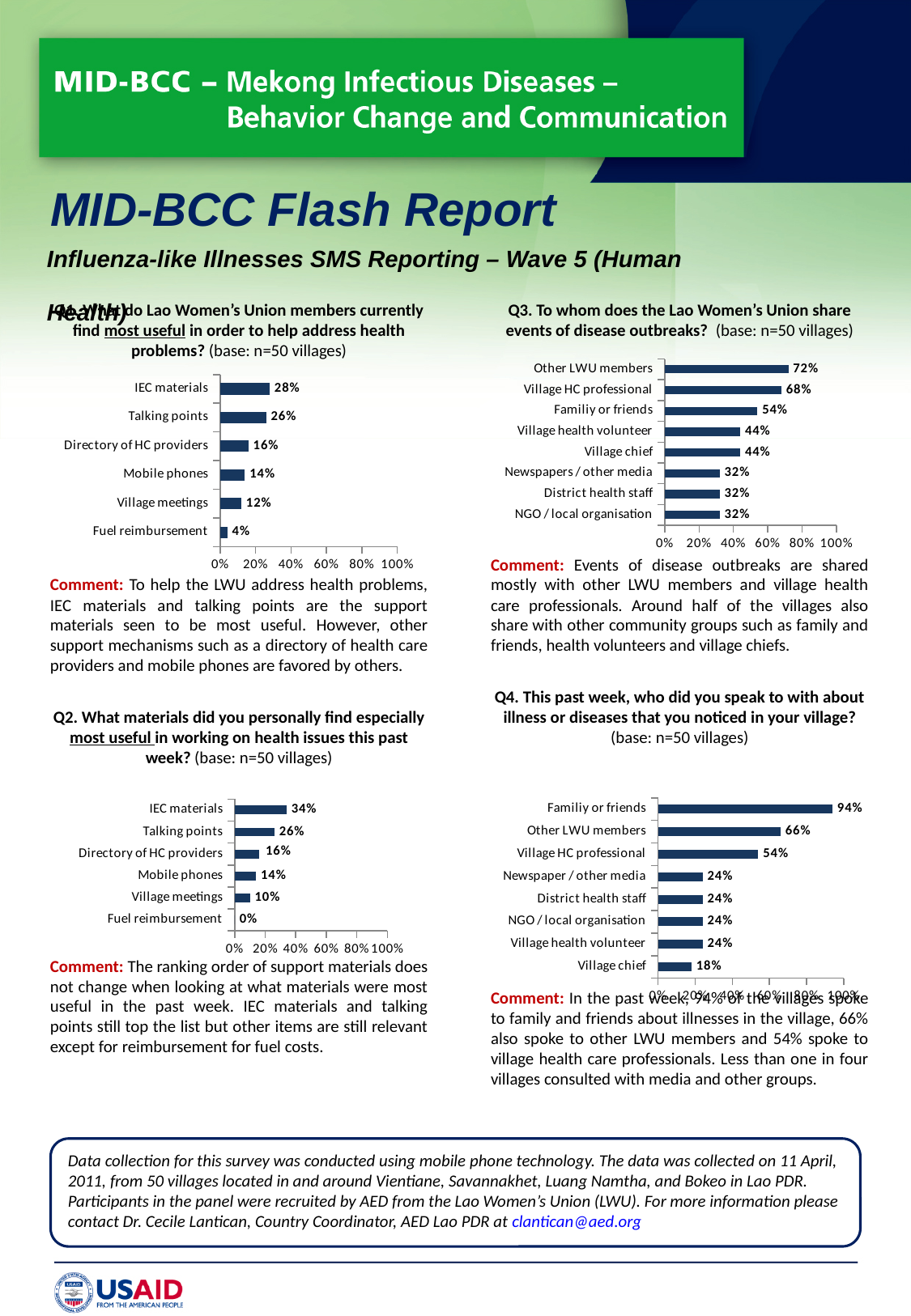

MID-BCC Flash Report
Influenza-like Illnesses SMS Reporting – Wave 5 (Human Health)
Q1. What do Lao Women’s Union members currently find most useful in order to help address health problems? (base: n=50 villages)

Comment: To help the LWU address health problems, IEC materials and talking points are the support materials seen to be most useful. However, other support mechanisms such as a directory of health care providers and mobile phones are favored by others.

Q2. What materials did you personally find especially most useful in working on health issues this past week? (base: n=50 villages)

Comment: The ranking order of support materials does not change when looking at what materials were most useful in the past week. IEC materials and talking points still top the list but other items are still relevant except for reimbursement for fuel costs.

Q3. To whom does the Lao Women’s Union share events of disease outbreaks?  (base: n=50 villages)

Comment: Events of disease outbreaks are shared mostly with other LWU members and village health care professionals. Around half of the villages also share with other community groups such as family and friends, health volunteers and village chiefs.

Q4. This past week, who did you speak to with about illness or diseases that you noticed in your village? (base: n=50 villages)

Comment: In the past week, 94% of the villages spoke to family and friends about illnesses in the village, 66% also spoke to other LWU members and 54% spoke to village health care professionals. Less than one in four villages consulted with media and other groups.

### Chart

| Category | Series 1 |
|---|---|
| NGO / local organisation | 0.3200000000000001 |
| District health staff | 0.3200000000000001 |
| Newspapers / other media | 0.3200000000000001 |
| Village chief | 0.4400000000000001 |
| Village health volunteer | 0.4400000000000001 |
| Familiy or friends | 0.54 |
| Village HC professional | 0.6800000000000004 |
| Other LWU members | 0.7200000000000002 |

### Chart

| Category | Series 1 |
|---|---|
| Fuel reimbursement | 0.04000000000000002 |
| Village meetings | 0.12000000000000002 |
| Mobile phones | 0.14 |
| Directory of HC providers | 0.16 |
| Talking points | 0.26 |
| IEC materials | 0.2800000000000001 |

### Chart

| Category | Series 1 |
|---|---|
| Fuel reimbursement | 0.0 |
| Village meetings | 0.1 |
| Mobile phones | 0.14 |
| Directory of HC providers | 0.16 |
| Talking points | 0.26 |
| IEC materials | 0.34 |

### Chart

| Category | Series 1 |
|---|---|
| Village chief | 0.18000000000000005 |
| Village health volunteer | 0.24000000000000005 |
| NGO / local organisation | 0.24000000000000005 |
| District health staff | 0.24000000000000005 |
| Newspaper / other media | 0.24000000000000005 |
| Village HC professional | 0.54 |
| Other LWU members | 0.6600000000000003 |
| Familiy or friends | 0.9400000000000002 |
Data collection for this survey was conducted using mobile phone technology. The data was collected on 11 April, 2011, from 50 villages located in and around Vientiane, Savannakhet, Luang Namtha, and Bokeo in Lao PDR. Participants in the panel were recruited by AED from the Lao Women’s Union (LWU). For more information please contact Dr. Cecile Lantican, Country Coordinator, AED Lao PDR at clantican@aed.org